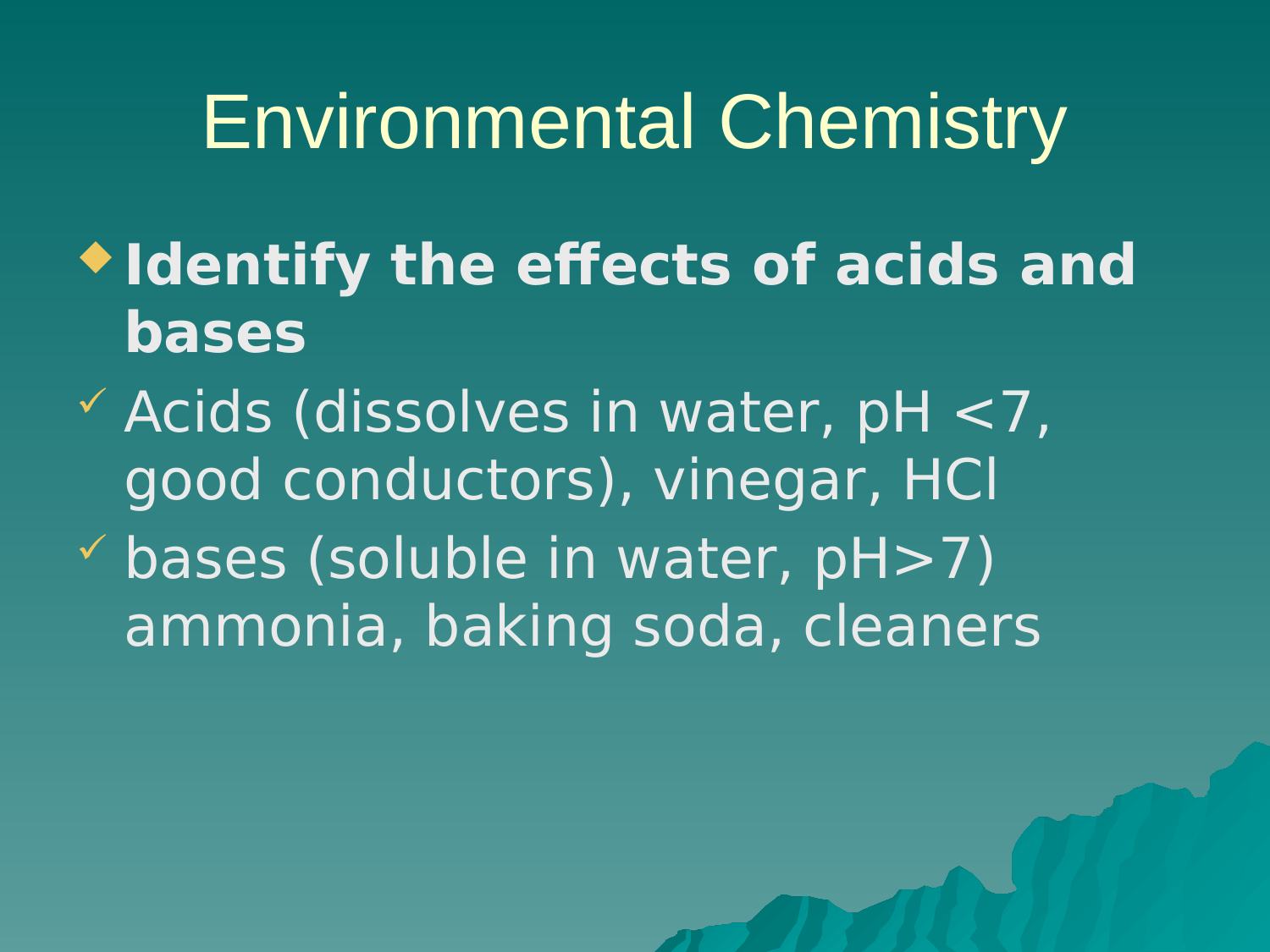

# Environmental Chemistry
Identify the effects of acids and bases
Acids (dissolves in water, pH <7, good conductors), vinegar, HCl
bases (soluble in water, pH>7) ammonia, baking soda, cleaners